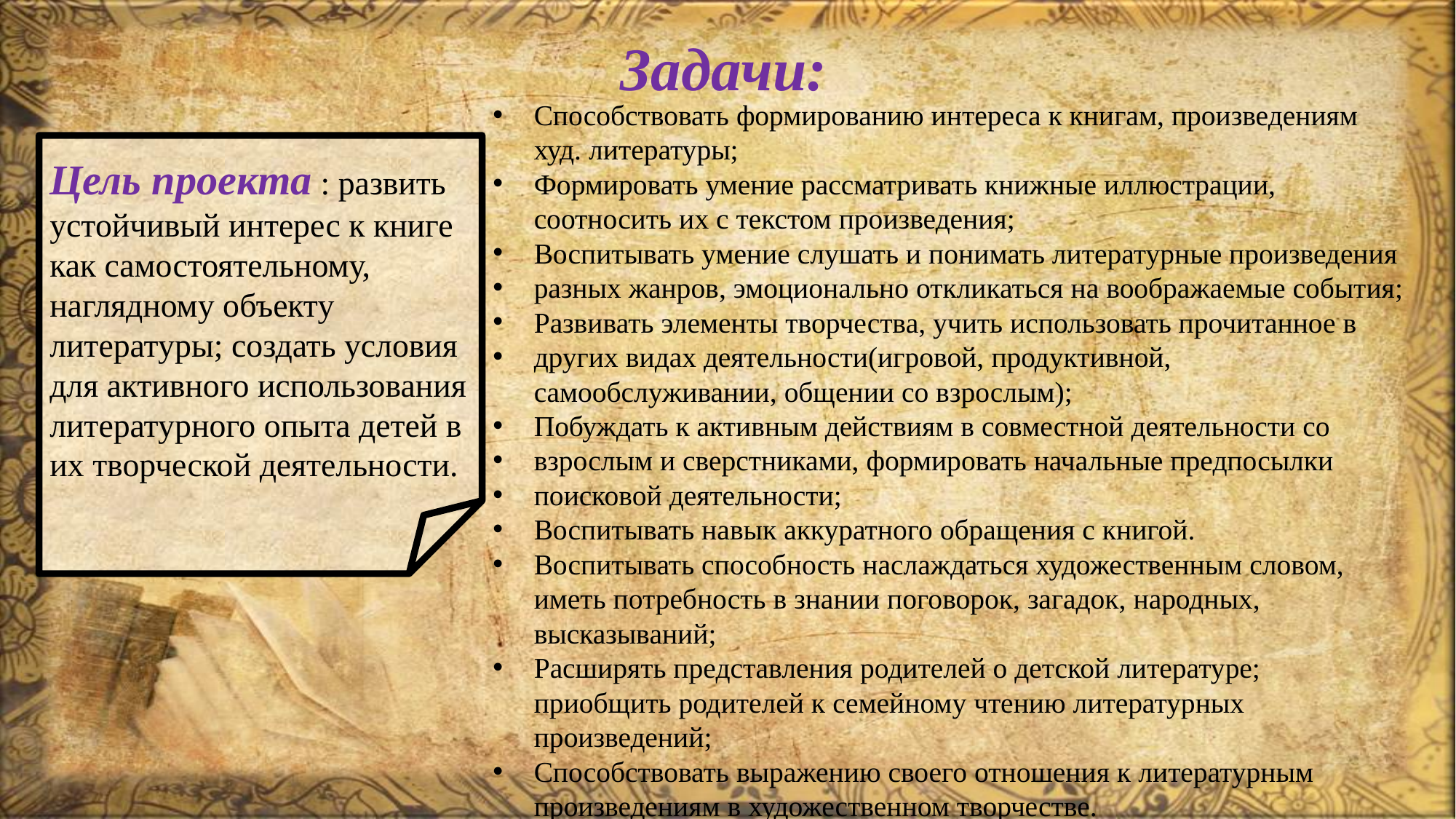

Задачи:
Способствовать формированию интереса к книгам, произведениям худ. литературы;
Формировать умение рассматривать книжные иллюстрации, соотносить их с текстом произведения;
Воспитывать умение слушать и понимать литературные произведения
разных жанров, эмоционально откликаться на воображаемые события;
Развивать элементы творчества, учить использовать прочитанное в
других видах деятельности(игровой, продуктивной, самообслуживании, общении со взрослым);
Побуждать к активным действиям в совместной деятельности со
взрослым и сверстниками, формировать начальные предпосылки
поисковой деятельности;
Воспитывать навык аккуратного обращения с книгой.
Воспитывать способность наслаждаться художественным словом, иметь потребность в знании поговорок, загадок, народных, высказываний;
Расширять представления родителей о детской литературе; приобщить родителей к семейному чтению литературных произведений;
Способствовать выражению своего отношения к литературным произведениям в художественном творчестве.

Цель проекта : развить устойчивый интерес к книге как самостоятельному, наглядному объекту литературы; создать условия для активного использования литературного опыта детей в их творческой деятельности.